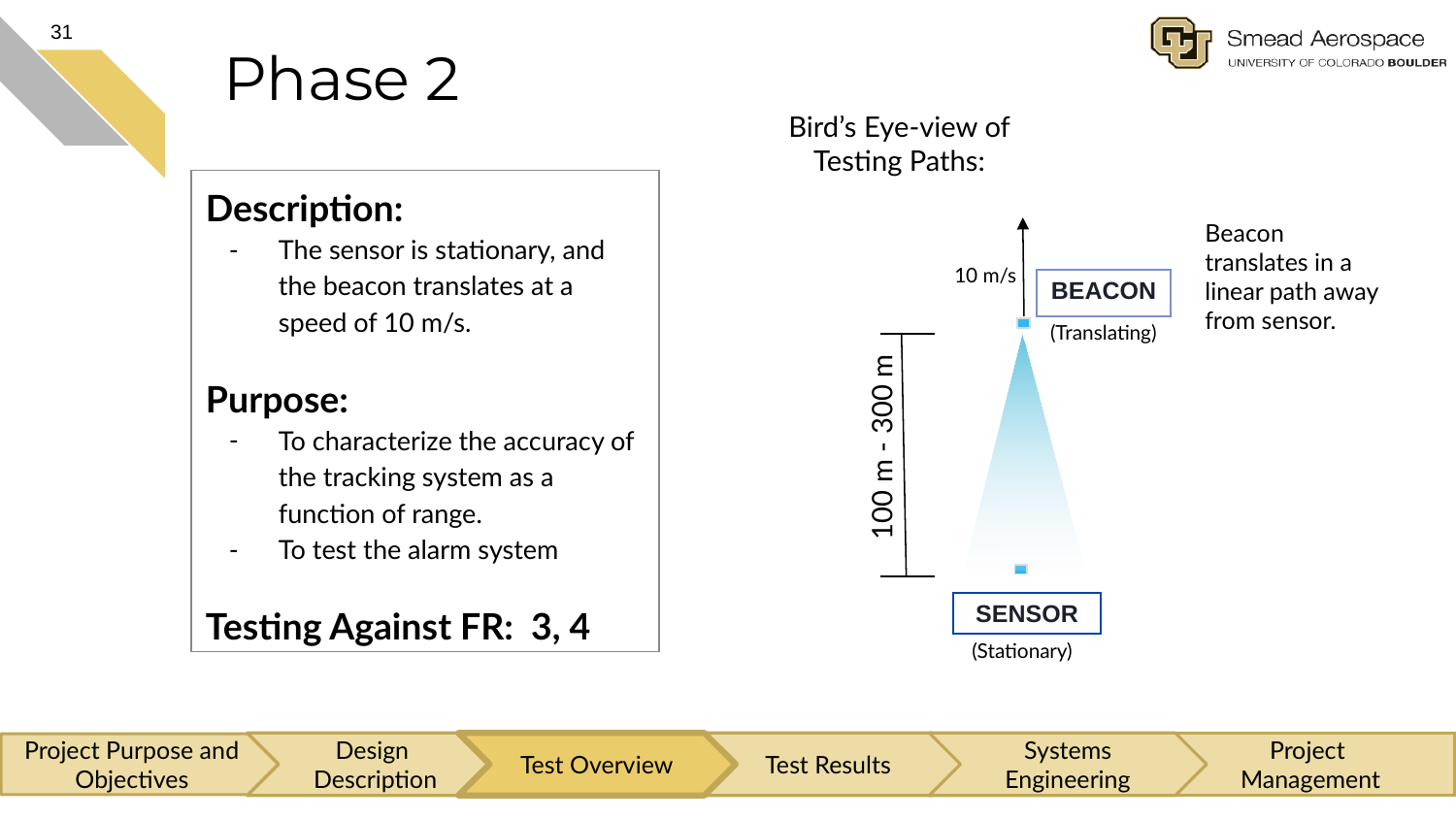

31
# Phase 2
Bird’s Eye-view of Testing Paths:
Description:
The sensor is stationary, and the beacon translates at a speed of 10 m/s.
Purpose:
To characterize the accuracy of the tracking system as a function of range.
To test the alarm system
Testing Against FR:  3, 4
Beacon translates in a linear path away from sensor.
10 m/s
BEACON

(Translating)

100 m - 300 m

SENSOR

(Stationary)
Design
Description
Test Overview
Test Results
Systems Engineering
Project
Management
Project Purpose and Objectives